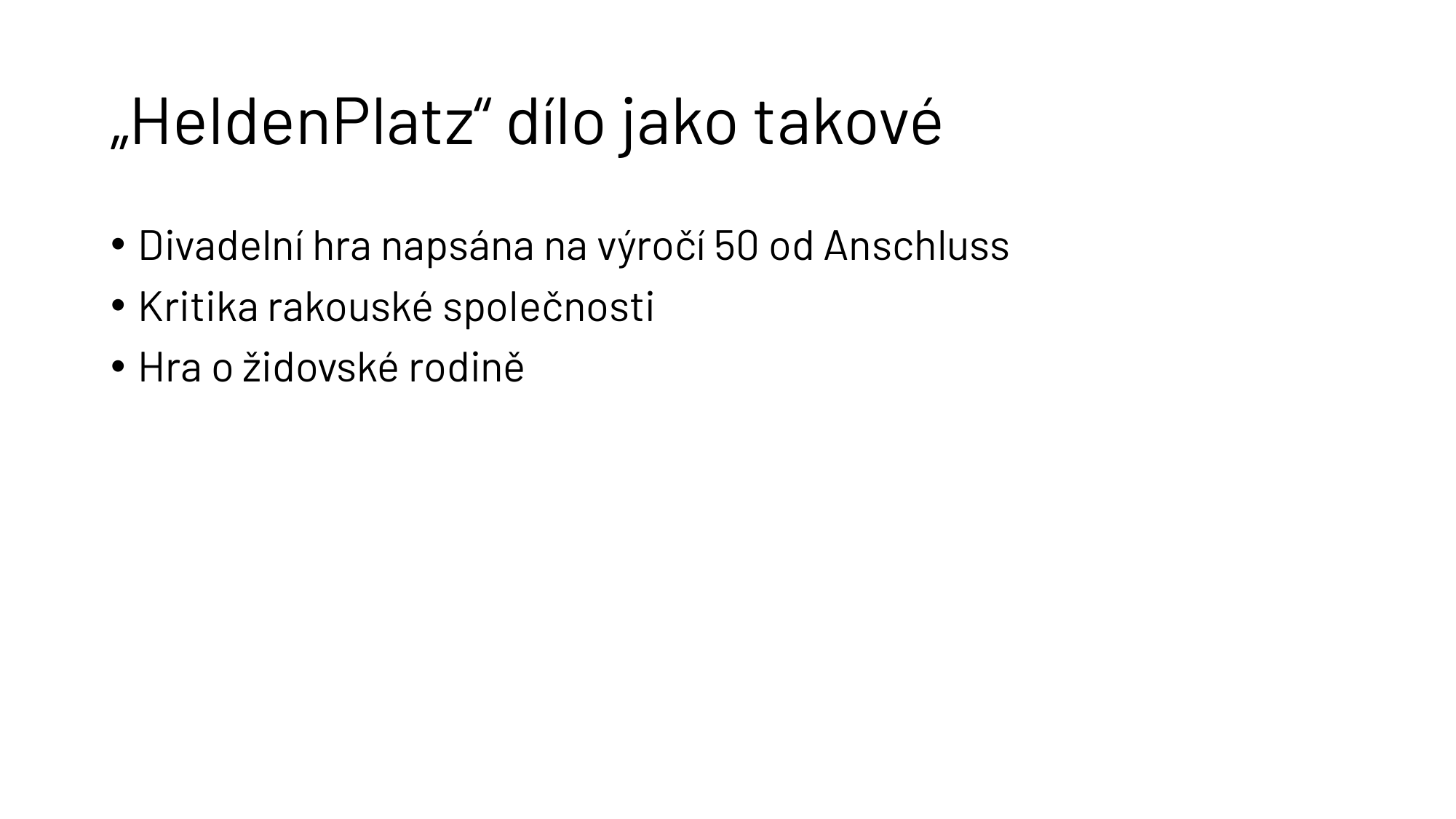

# „HeldenPlatz“ dílo jako takové
Divadelní hra napsána na výročí 50 od Anschluss
Kritika rakouské společnosti
Hra o židovské rodině